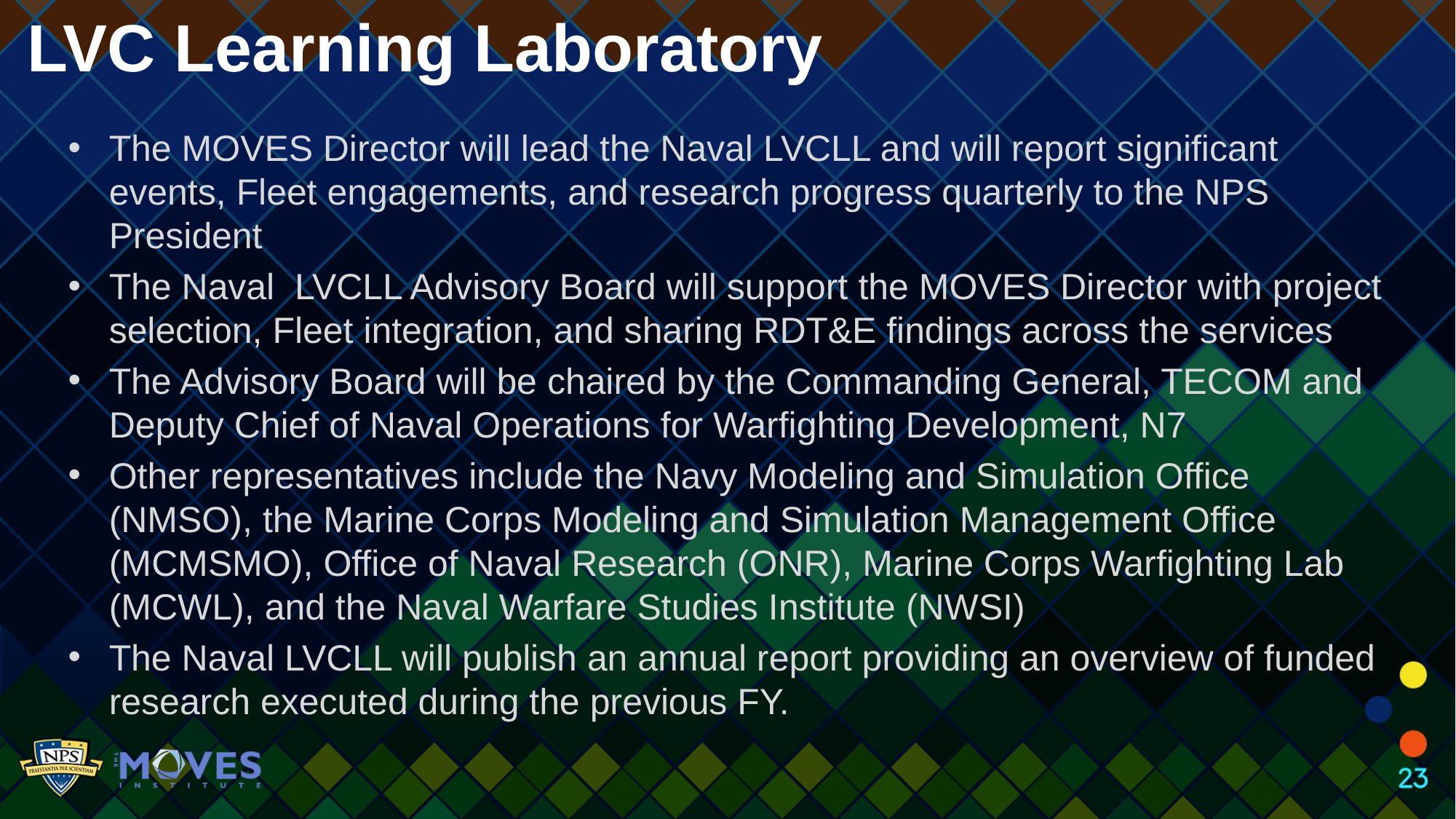

LVC Learning Laboratory
The MOVES Director will lead the Naval LVCLL and will report significant events, Fleet engagements, and research progress quarterly to the NPS President
The Naval  LVCLL Advisory Board will support the MOVES Director with project selection, Fleet integration, and sharing RDT&E findings across the services
The Advisory Board will be chaired by the Commanding General, TECOM and Deputy Chief of Naval Operations for Warfighting Development, N7
Other representatives include the Navy Modeling and Simulation Office (NMSO), the Marine Corps Modeling and Simulation Management Office (MCMSMO), Office of Naval Research (ONR), Marine Corps Warfighting Lab (MCWL), and the Naval Warfare Studies Institute (NWSI)
The Naval LVCLL will publish an annual report providing an overview of funded research executed during the previous FY.